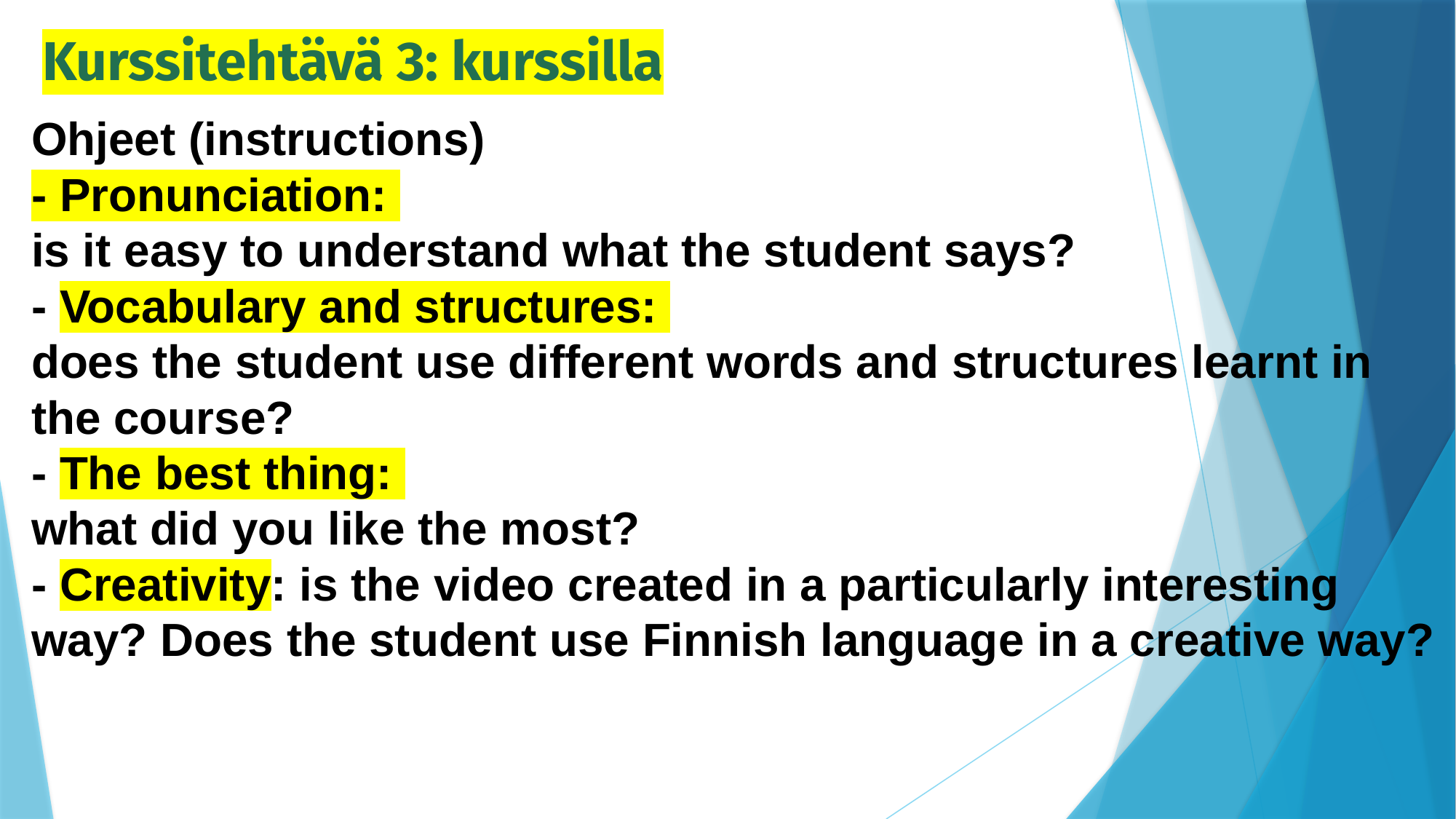

Kurssitehtävä 3: kurssilla
# Ohjeet (instructions) - Pronunciation: is it easy to understand what the student says? - Vocabulary and structures: does the student use different words and structures learnt in the course? - The best thing: what did you like the most? - Creativity: is the video created in a particularly interesting way? Does the student use Finnish language in a creative way?